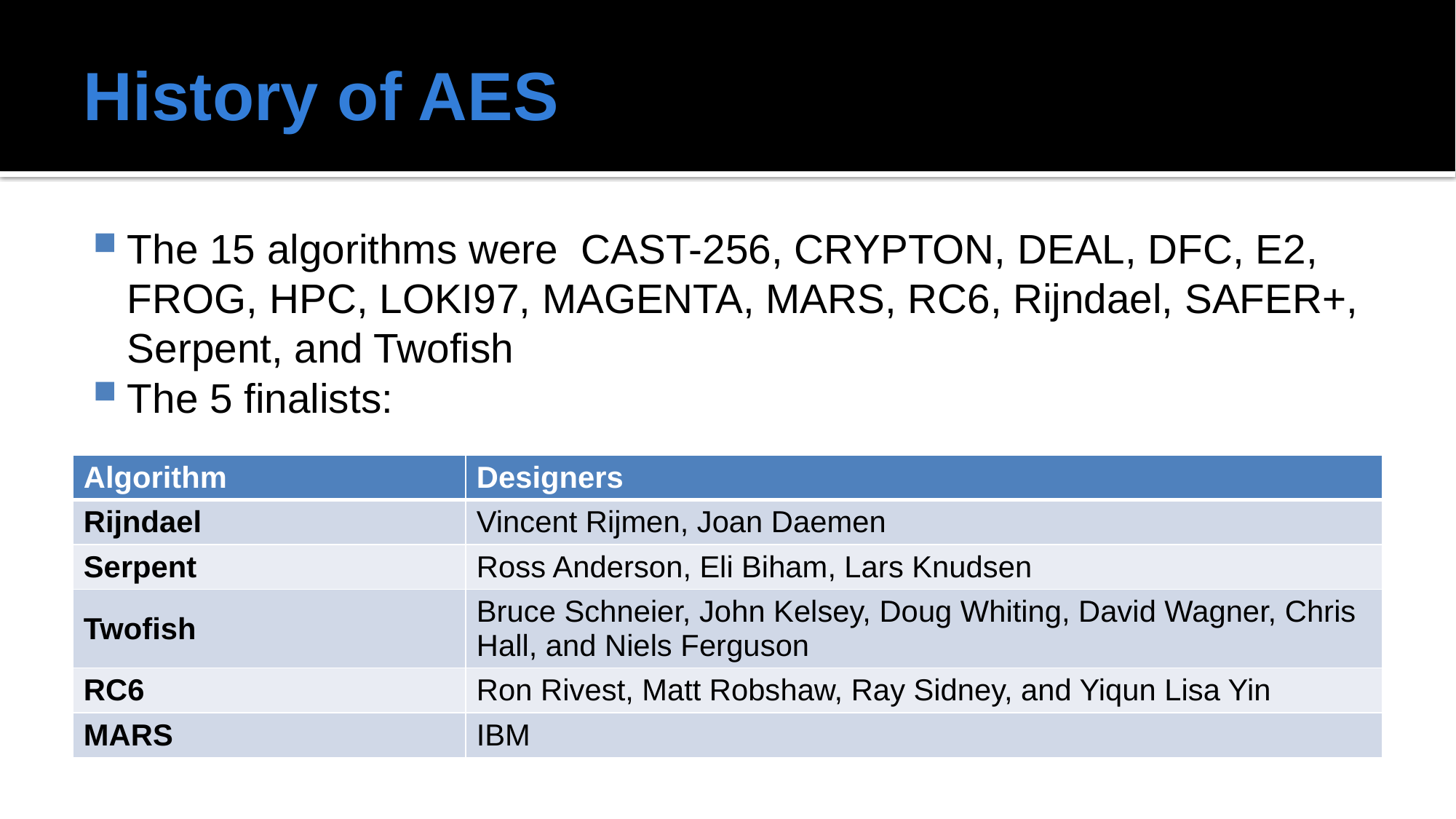

# History of AES
The 15 algorithms were  CAST-256, CRYPTON, DEAL, DFC, E2, FROG, HPC, LOKI97, MAGENTA, MARS, RC6, Rijndael, SAFER+, Serpent, and Twofish
The 5 finalists:
| Algorithm | Designers |
| --- | --- |
| Rijndael | Vincent Rijmen, Joan Daemen |
| Serpent | Ross Anderson, Eli Biham, Lars Knudsen |
| Twofish | Bruce Schneier, John Kelsey, Doug Whiting, David Wagner, Chris Hall, and Niels Ferguson |
| RC6 | Ron Rivest, Matt Robshaw, Ray Sidney, and Yiqun Lisa Yin |
| MARS | IBM |